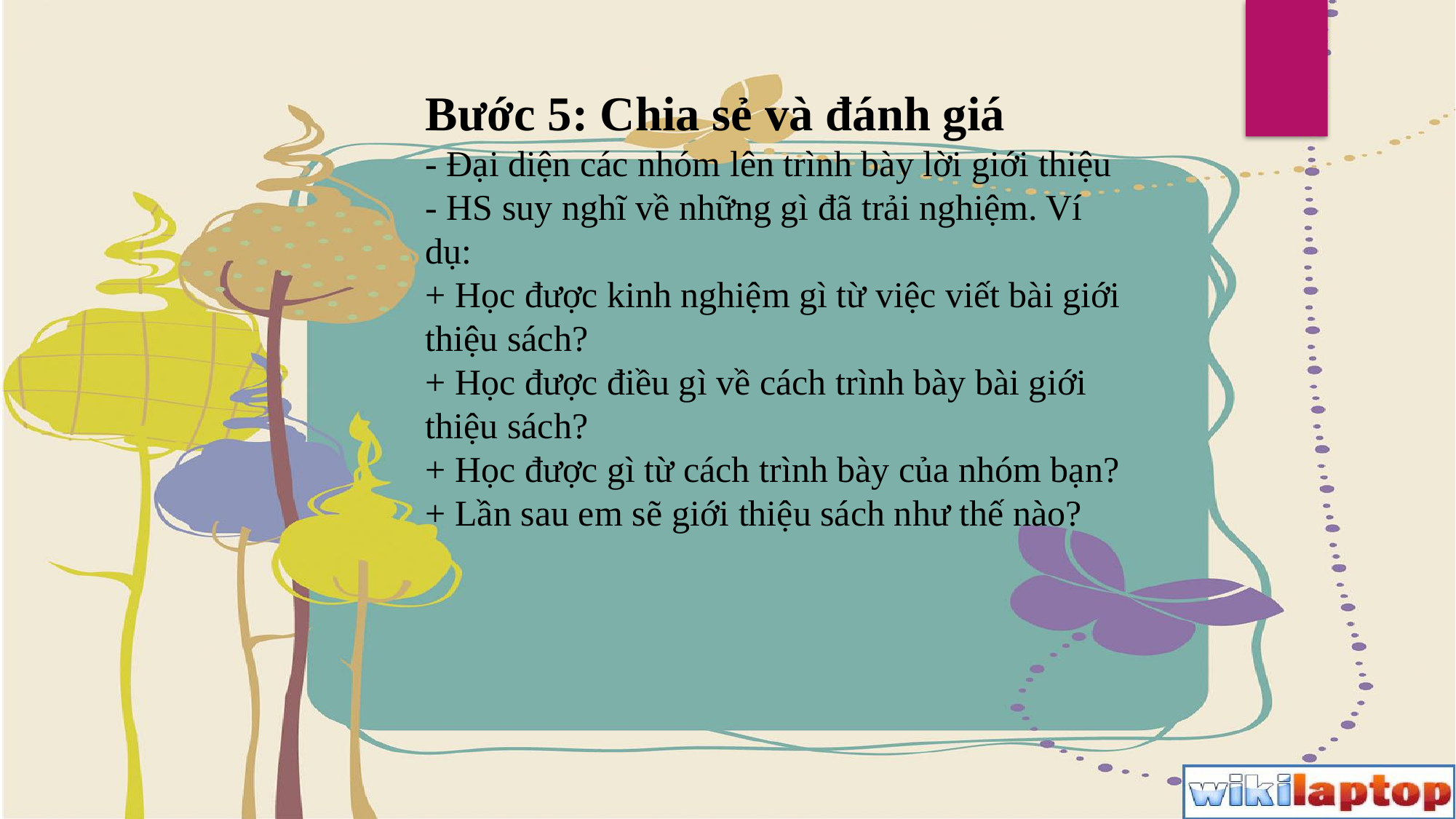

Bước 5: Chia sẻ và đánh giá
- Đại diện các nhóm lên trình bày lời giới thiệu
- HS suy nghĩ về những gì đã trải nghiệm. Ví dụ:
+ Học được kinh nghiệm gì từ việc viết bài giới thiệu sách?
+ Học được điều gì về cách trình bày bài giới thiệu sách?
+ Học được gì từ cách trình bày của nhóm bạn?
+ Lần sau em sẽ giới thiệu sách như thế nào?